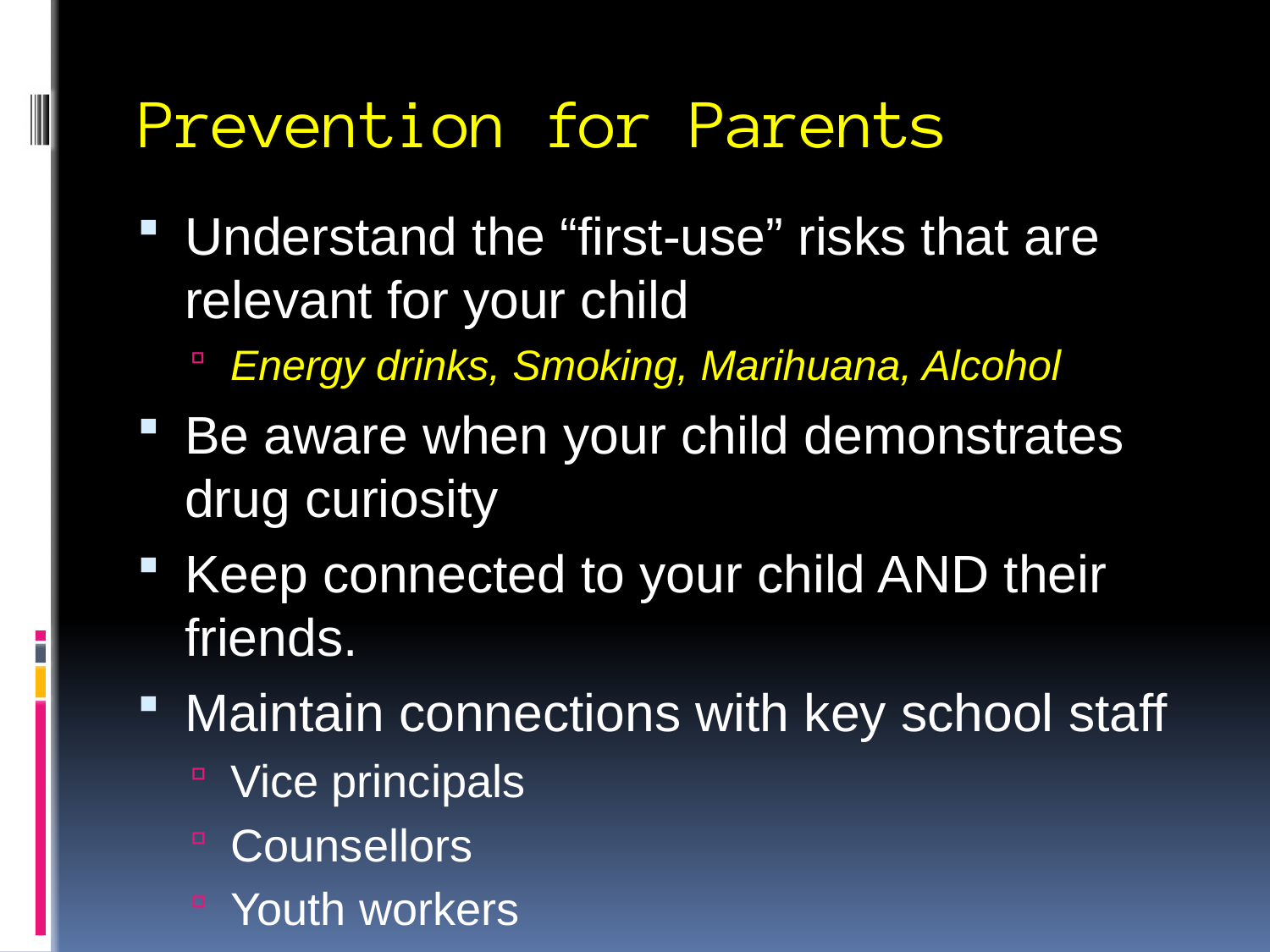

# Prevention for Parents
Understand the “first-use” risks that are relevant for your child
Energy drinks, Smoking, Marihuana, Alcohol
Be aware when your child demonstrates drug curiosity
Keep connected to your child AND their friends.
Maintain connections with key school staff
Vice principals
Counsellors
Youth workers